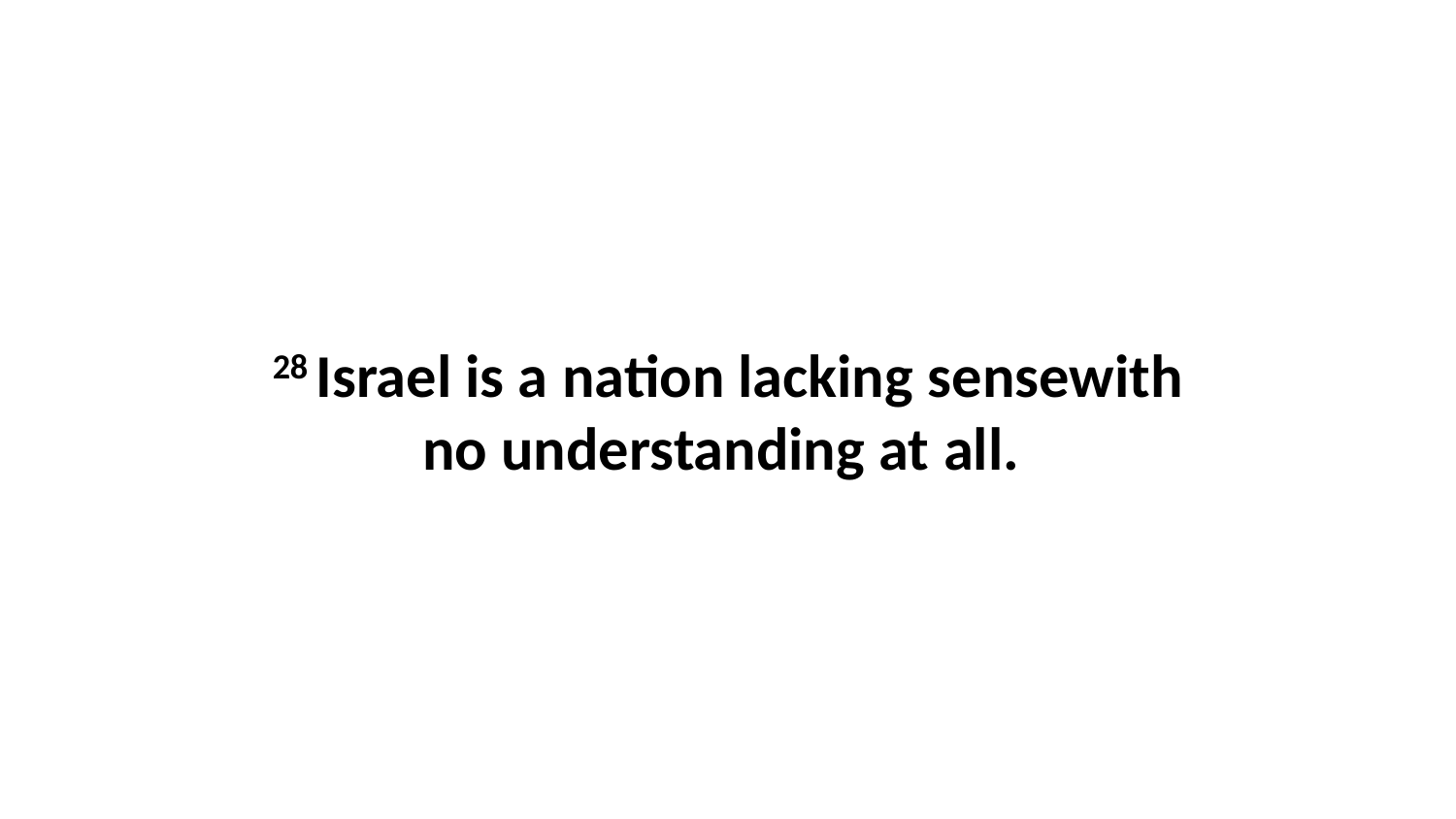

28 Israel is a nation lacking sensewith no understanding at all.